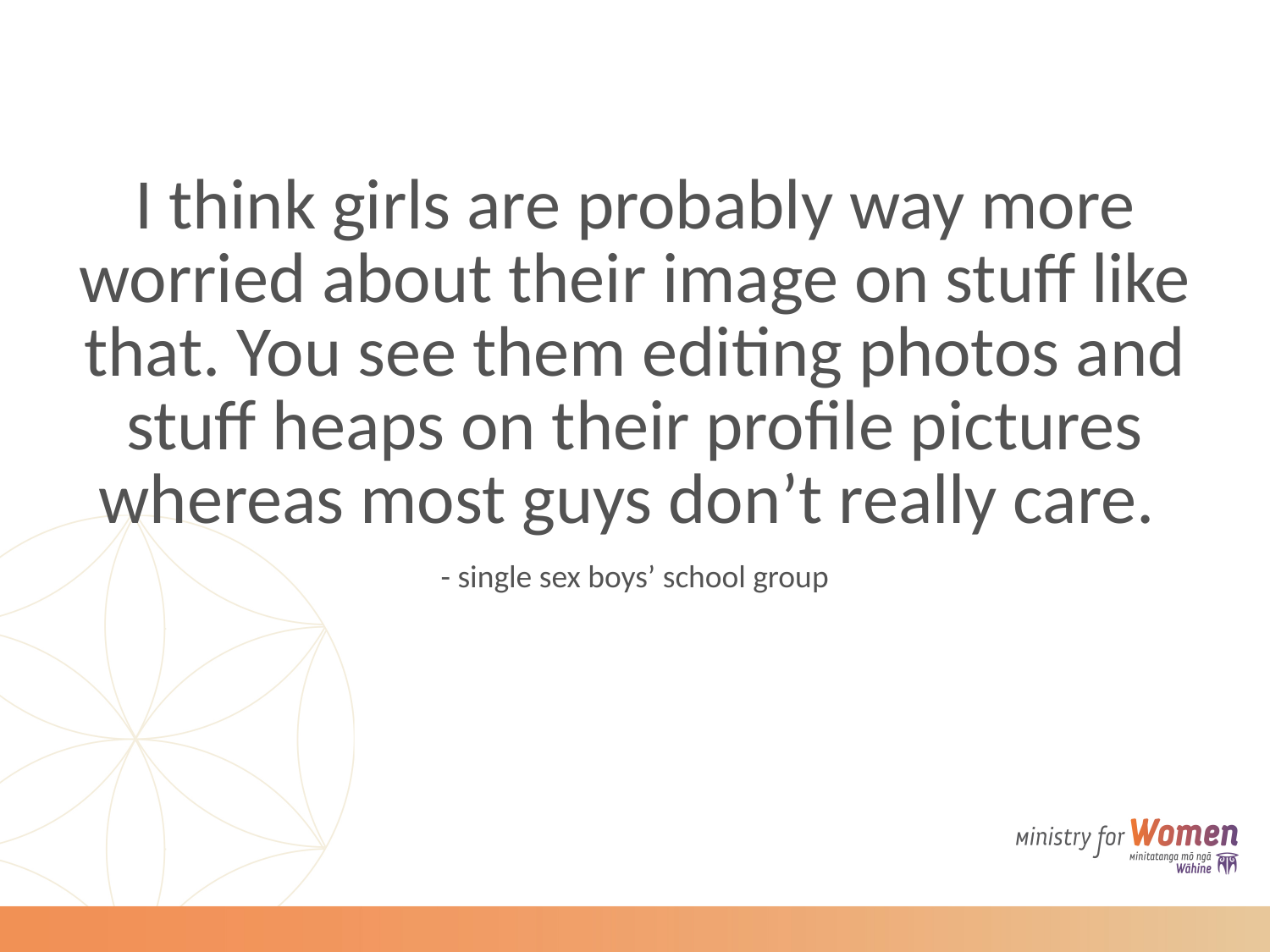

I think girls are probably way more worried about their image on stuff like that. You see them editing photos and stuff heaps on their profile pictures whereas most guys don’t really care.
- single sex boys’ school group